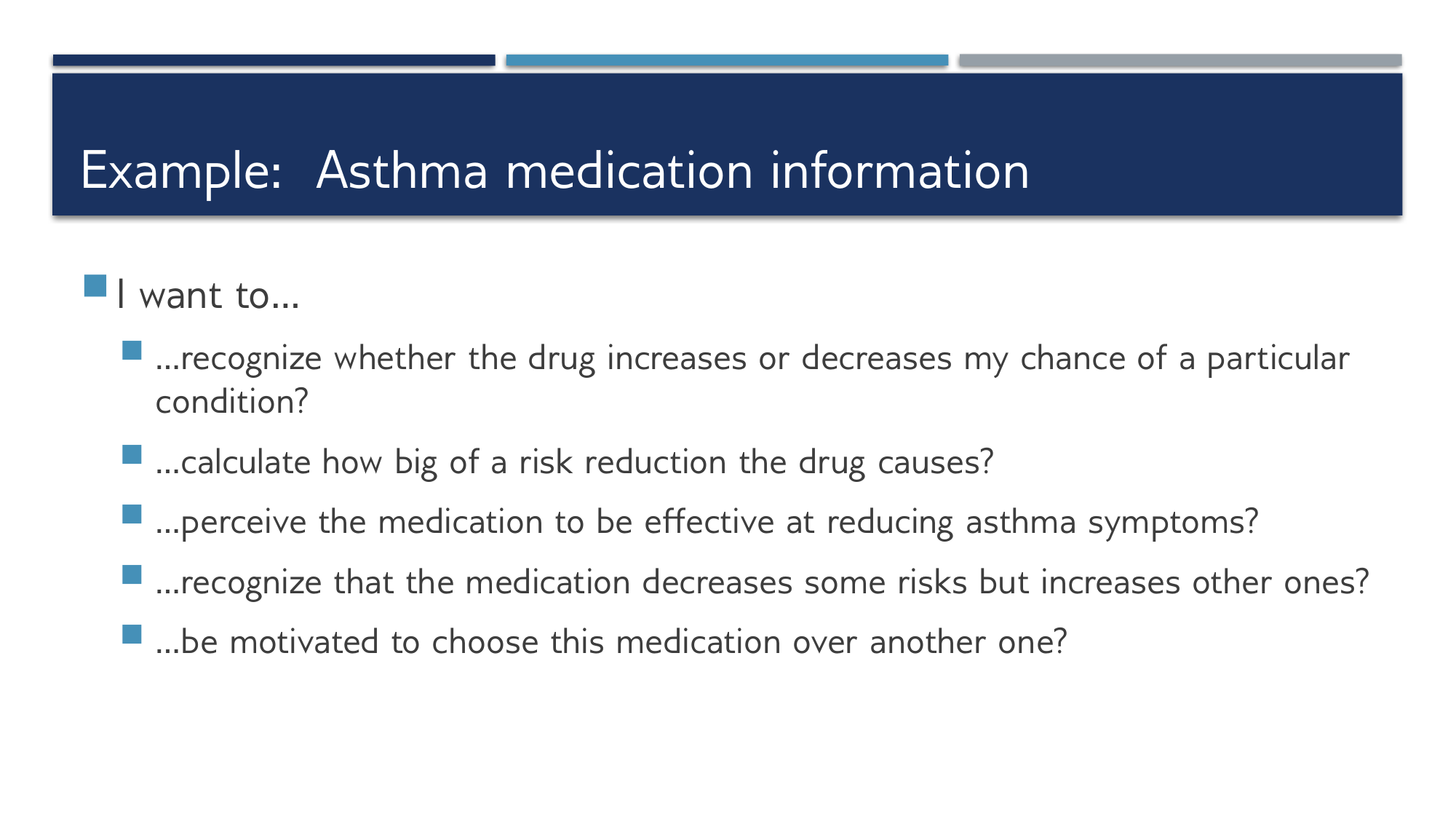

# Example:  Asthma medication information
I want to…
…recognize whether the drug increases or decreases my chance of a particular condition?
…calculate how big of a risk reduction the drug causes?
…perceive the medication to be effective at reducing asthma symptoms?
…recognize that the medication decreases some risks but increases other ones?
…be motivated to choose this medication over another one?